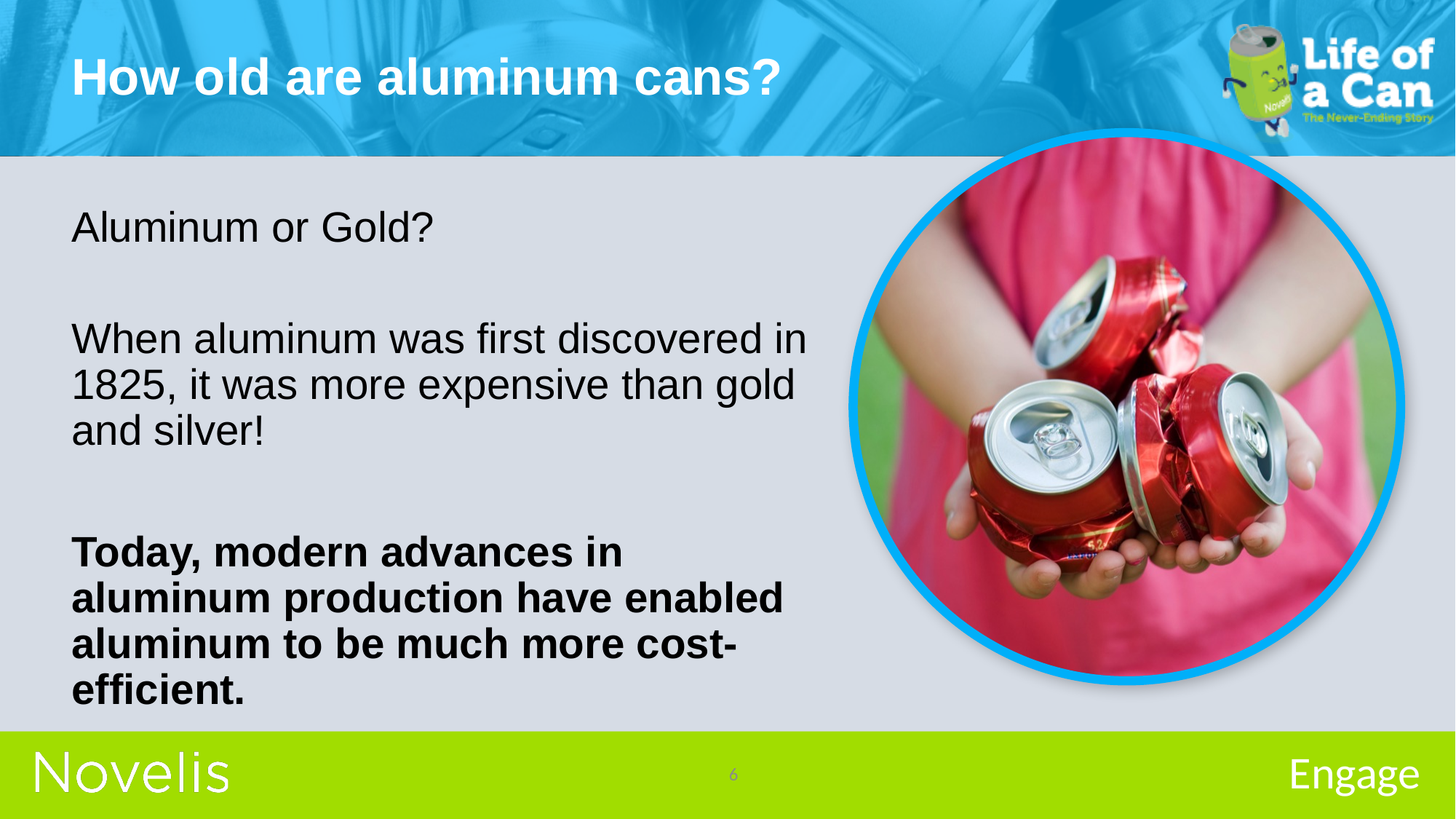

How old are aluminum cans?

Aluminum or Gold?

When aluminum was first discovered in 1825, it was more expensive than gold and silver!

Today, modern advances in aluminum production have enabled aluminum to be much more cost-efficient.
Engage
6